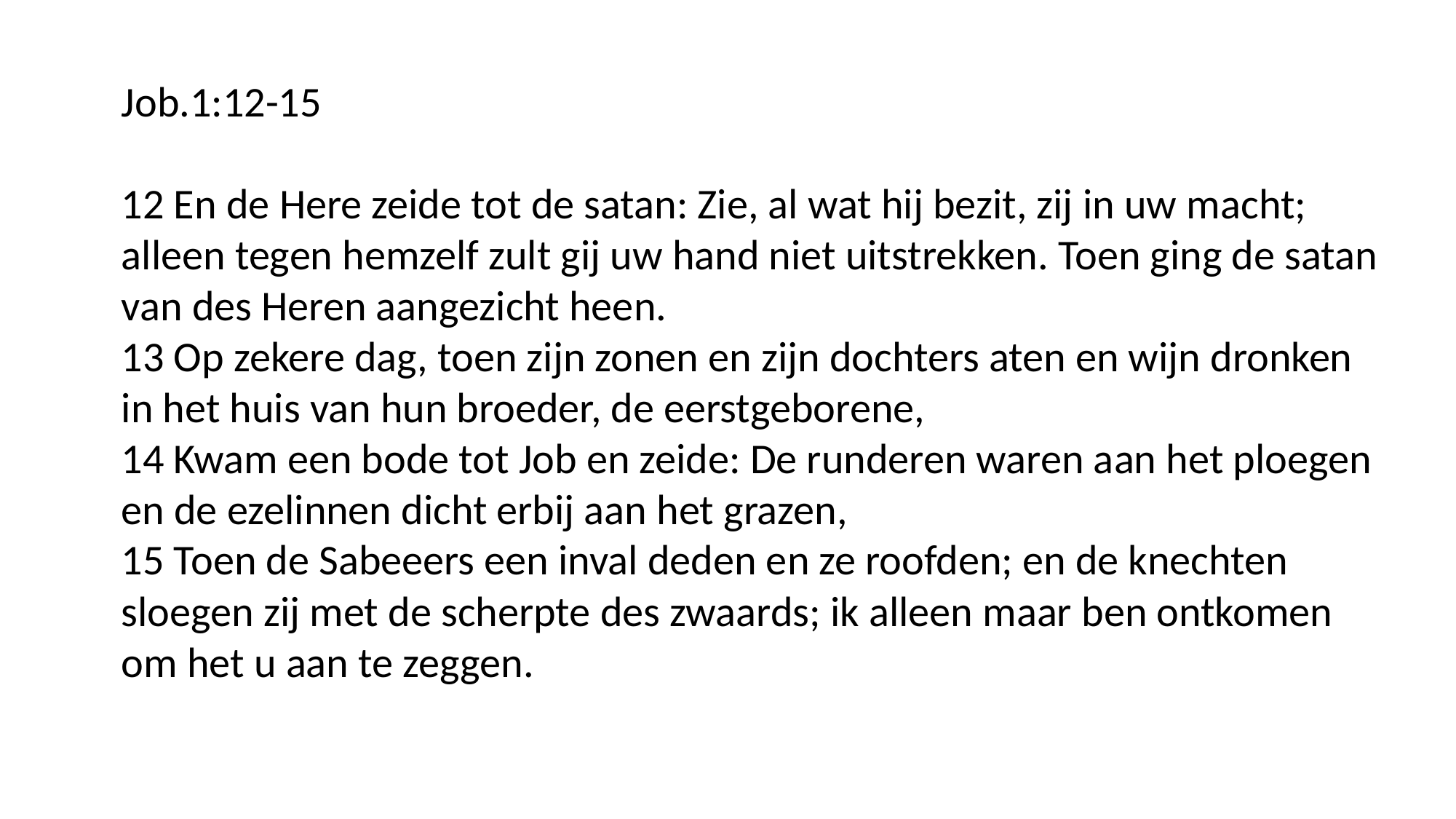

Job.1:12-15

12 En de Here zeide tot de satan: Zie, al wat hij bezit, zij in uw macht; alleen tegen hemzelf zult gij uw hand niet uitstrekken. Toen ging de satan van des Heren aangezicht heen.
13 Op zekere dag, toen zijn zonen en zijn dochters aten en wijn dronken in het huis van hun broeder, de eerstgeborene,
14 Kwam een bode tot Job en zeide: De runderen waren aan het ploegen en de ezelinnen dicht erbij aan het grazen,
15 Toen de Sabeeers een inval deden en ze roofden; en de knechten sloegen zij met de scherpte des zwaards; ik alleen maar ben ontkomen om het u aan te zeggen.